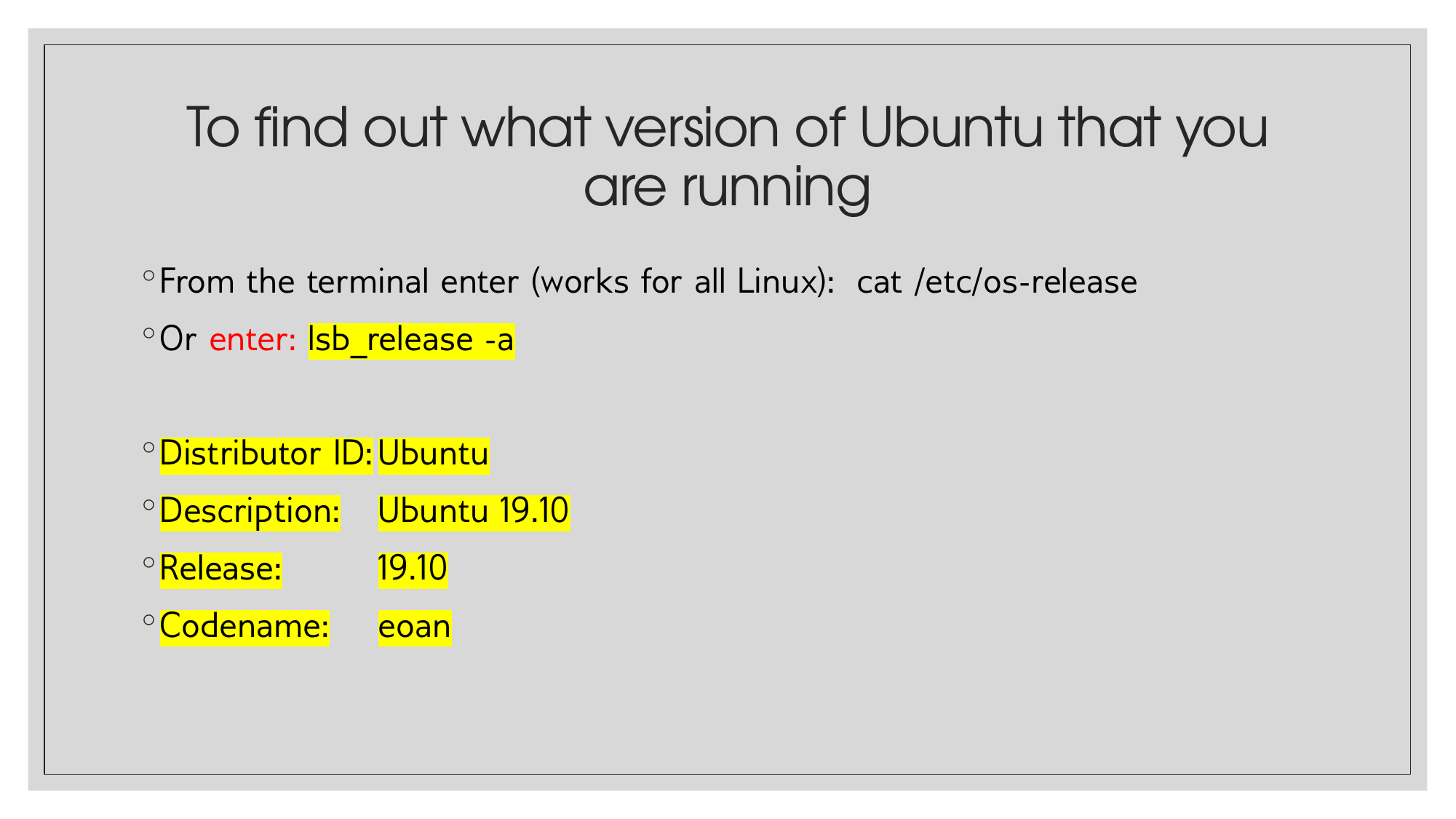

# To find out what version of Ubuntu that you are running
From the terminal enter (works for all Linux):  cat /etc/os-release
Or enter: lsb_release -a

Distributor ID:	Ubuntu
Description:	Ubuntu 19.10
Release:	19.10
Codename:	eoan